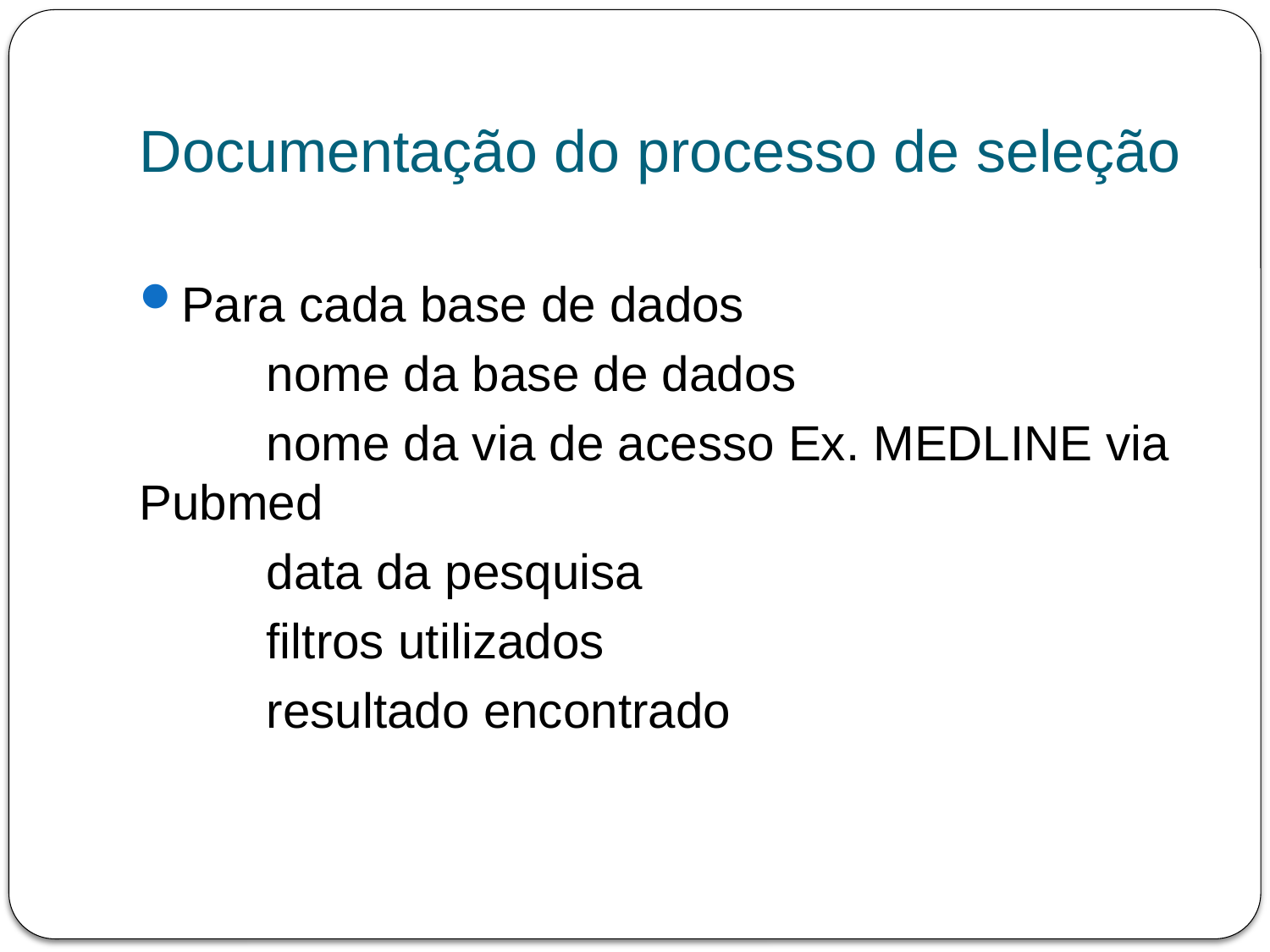

# Documentação do processo de seleção

Para cada base de dados
	nome da base de dados
	nome da via de acesso Ex. MEDLINE via Pubmed
	data da pesquisa
	filtros utilizados
 	resultado encontrado